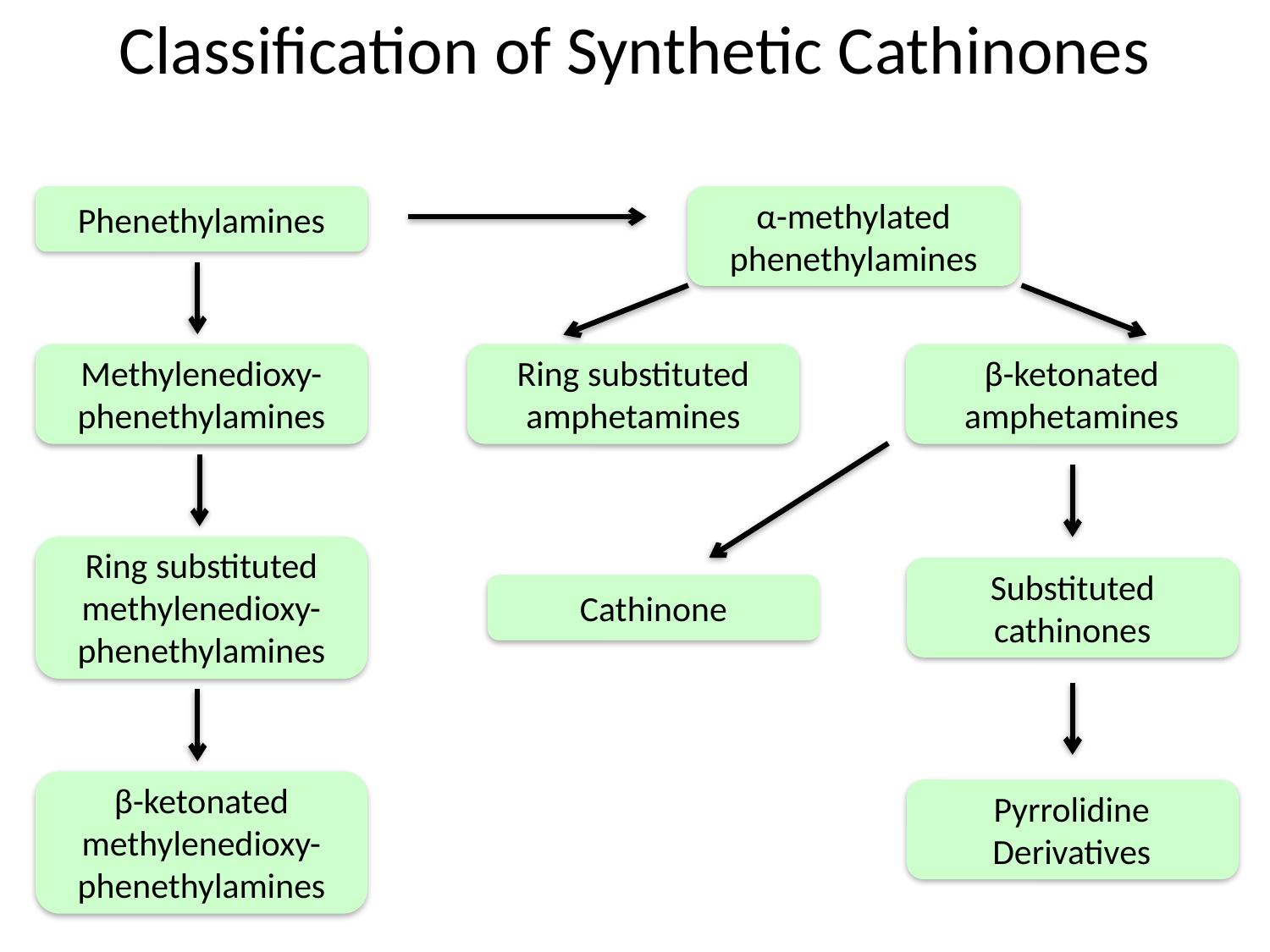

# Classification of Synthetic Cathinones

Phenethylamines

α-methylated
phenethylamines

Methylenedioxy-
phenethylamines

Ring substituted
amphetamines

β-ketonated
amphetamines

Ring substituted
methylenedioxy-
phenethylamines

Substituted
cathinones

Cathinone

β-ketonated
methylenedioxy-
phenethylamines

Pyrrolidine
Derivatives